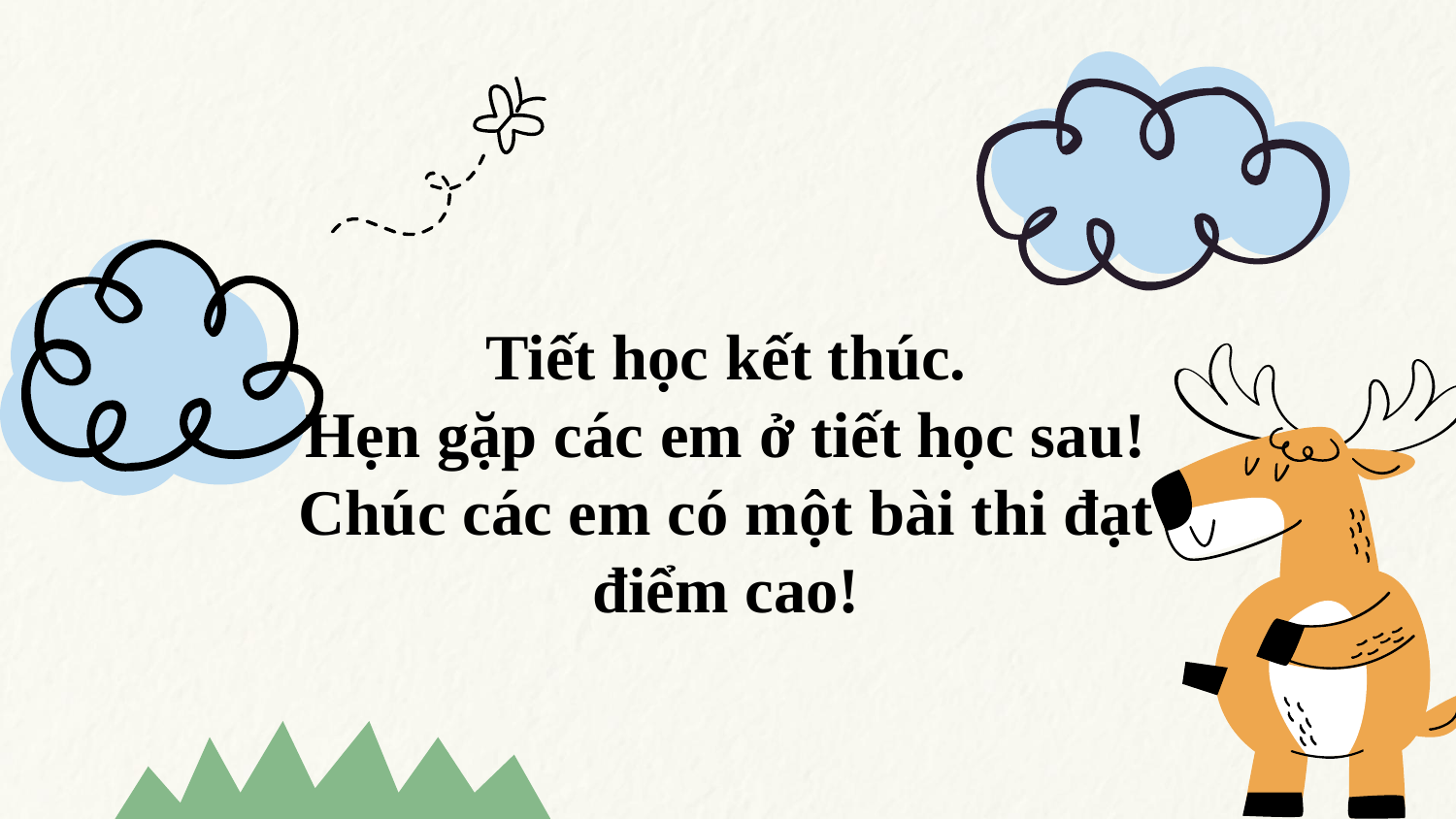

Tiết học kết thúc.
Hẹn gặp các em ở tiết học sau!
Chúc các em có một bài thi đạt điểm cao!